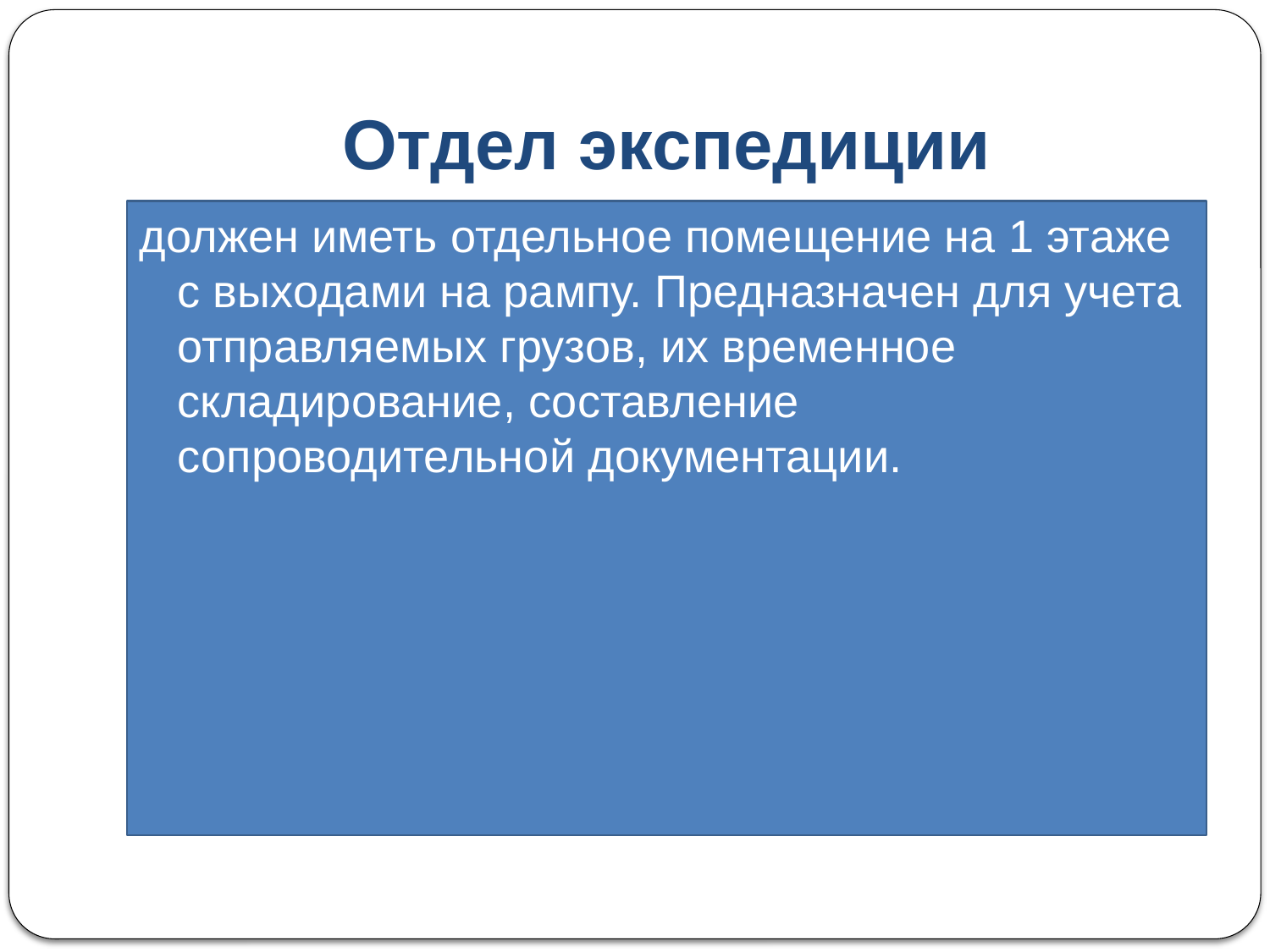

# Отдел экспедиции
должен иметь отдельное помещение на 1 этаже с выходами на рампу. Предназначен для учета отправляемых грузов, их временное складирование, составление сопроводительной документации.